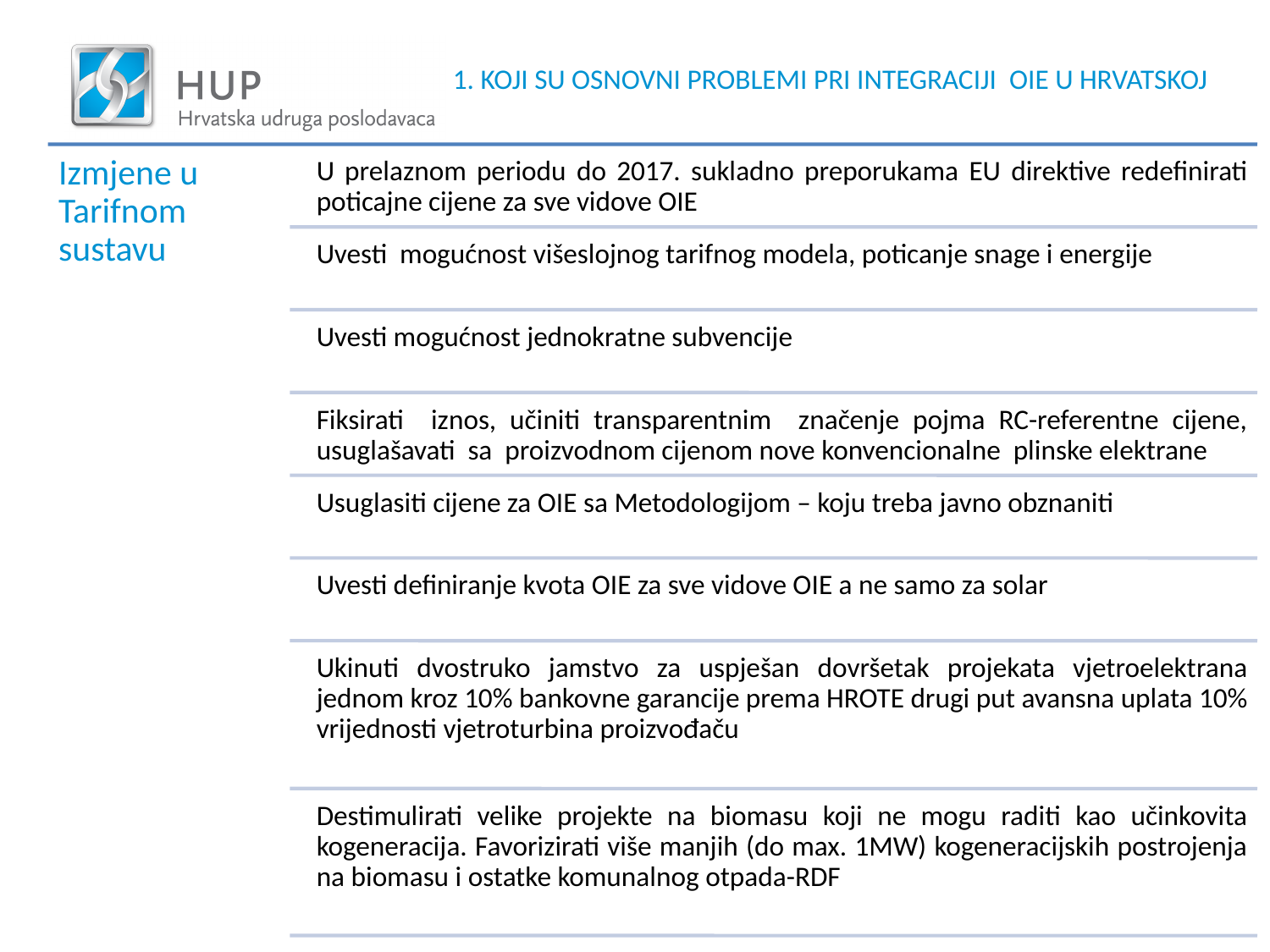

1. KOJI SU OSNOVNI PROBLEMI PRI INTEGRACIJI  OIE U HRVATSKOJ
Izmjene u Tarifnom sustavu
U prelaznom periodu do 2017. sukladno preporukama EU direktive redefinirati poticajne cijene za sve vidove OIE
Uvesti  mogućnost višeslojnog tarifnog modela, poticanje snage i energije
Uvesti mogućnost jednokratne subvencije
Fiksirati  iznos, učiniti transparentnim  značenje pojma RC-referentne cijene, usuglašavati  sa  proizvodnom cijenom nove konvencionalne  plinske elektrane
Usuglasiti cijene za OIE sa Metodologijom – koju treba javno obznaniti
Uvesti definiranje kvota OIE za sve vidove OIE a ne samo za solar
Ukinuti dvostruko jamstvo za uspješan dovršetak projekata vjetroelektrana jednom kroz 10% bankovne garancije prema HROTE drugi put avansna uplata 10% vrijednosti vjetroturbina proizvođaču
Destimulirati velike projekte na biomasu koji ne mogu raditi kao učinkovita kogeneracija. Favorizirati više manjih (do max. 1MW) kogeneracijskih postrojenja na biomasu i ostatke komunalnog otpada-RDF